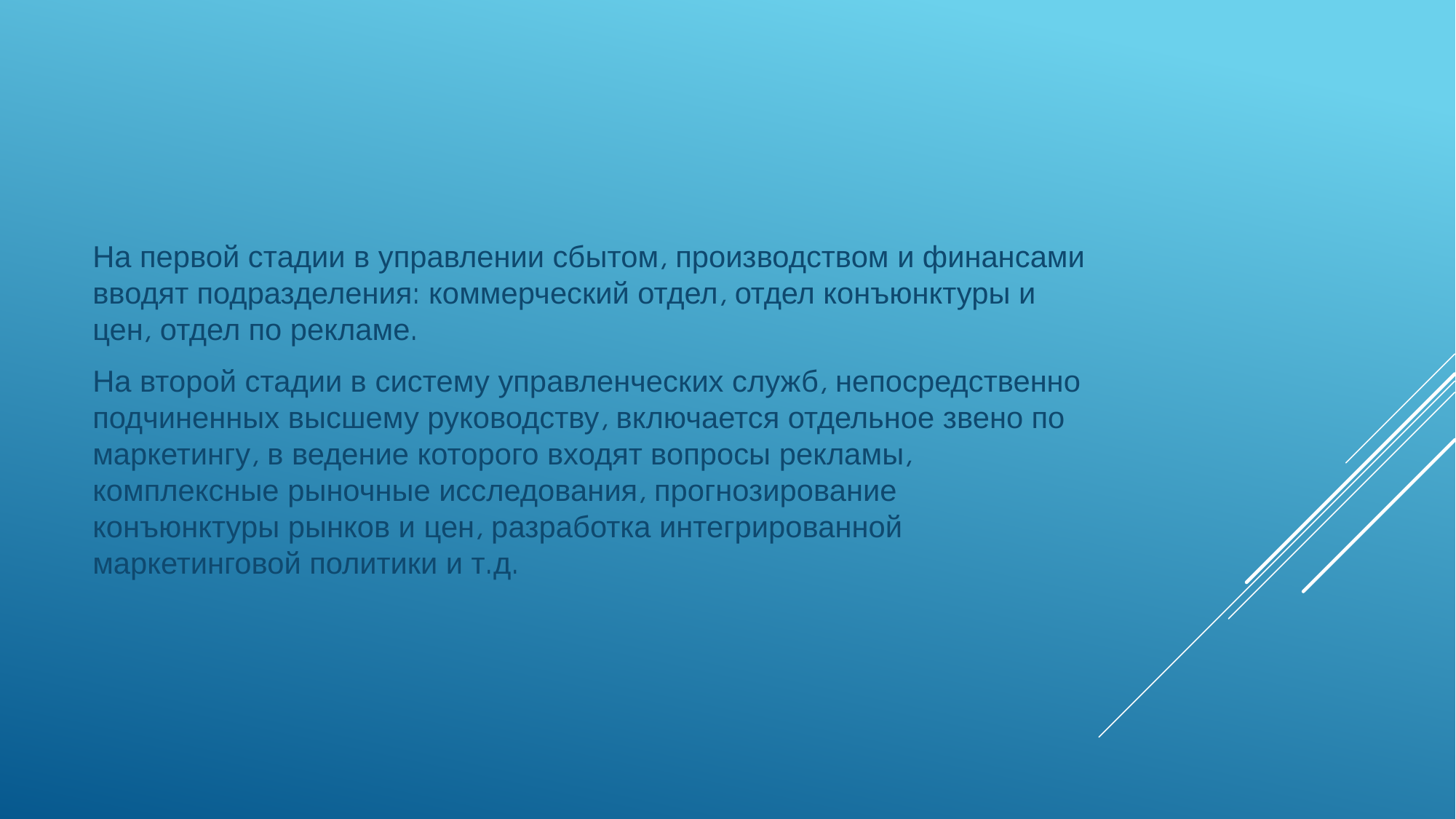

На первой стадии в управлении сбытом, производством и финансами вводят подразделения: коммерческий отдел, отдел конъюнктуры и цен, отдел по рекламе.
На второй стадии в систему управленческих служб, непосредственно подчиненных высшему руководству, включается отдельное звено по маркетингу, в ведение которого входят вопросы рекламы, комплексные рыночные исследования, прогнозирование конъюнктуры рынков и цен, разработка интегрированной маркетинговой политики и т.д.